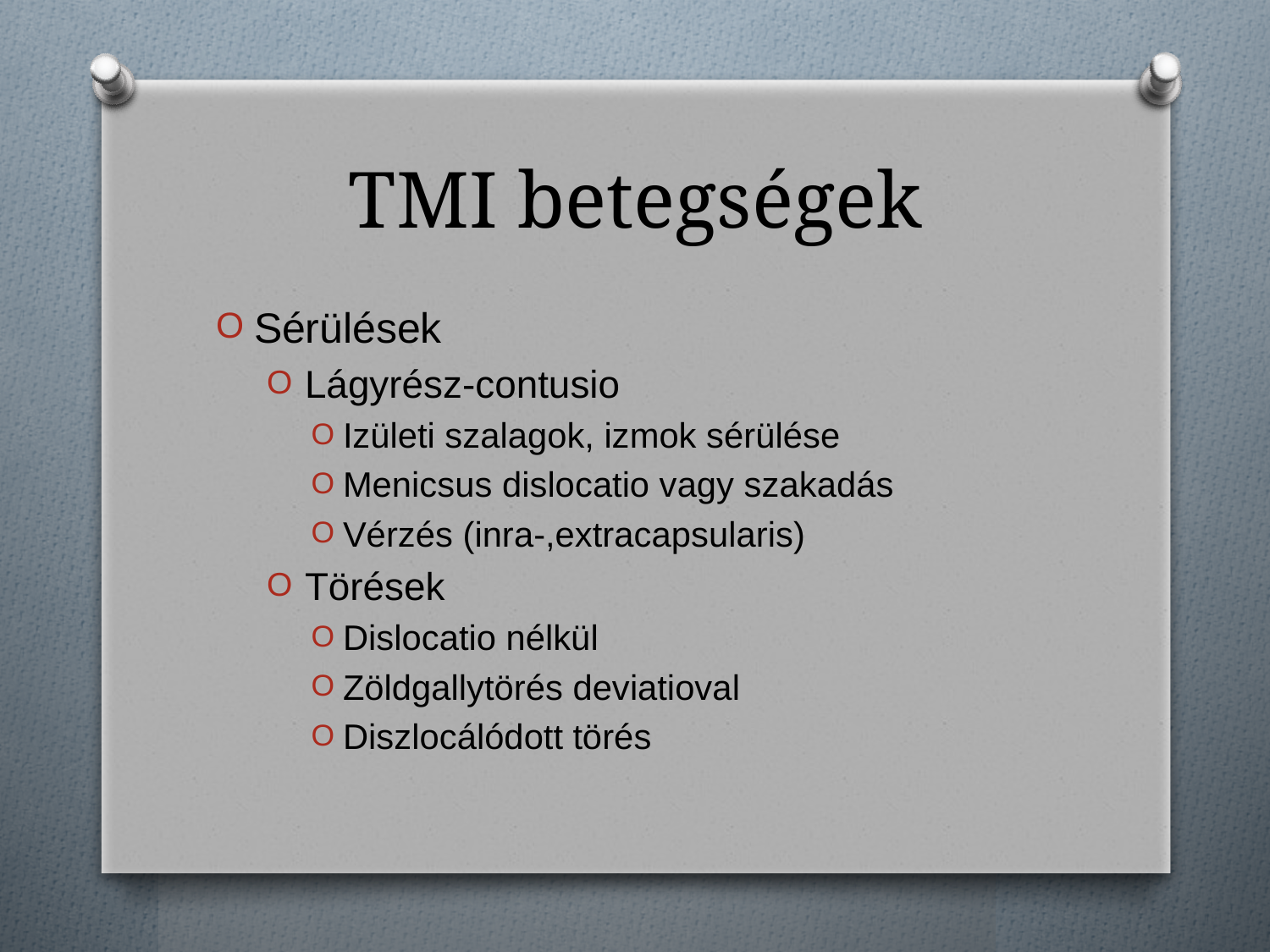

# TMI betegségek
Sérülések
Lágyrész-contusio
Izületi szalagok, izmok sérülése
Menicsus dislocatio vagy szakadás
Vérzés (inra-,extracapsularis)
Törések
Dislocatio nélkül
Zöldgallytörés deviatioval
Diszlocálódott törés